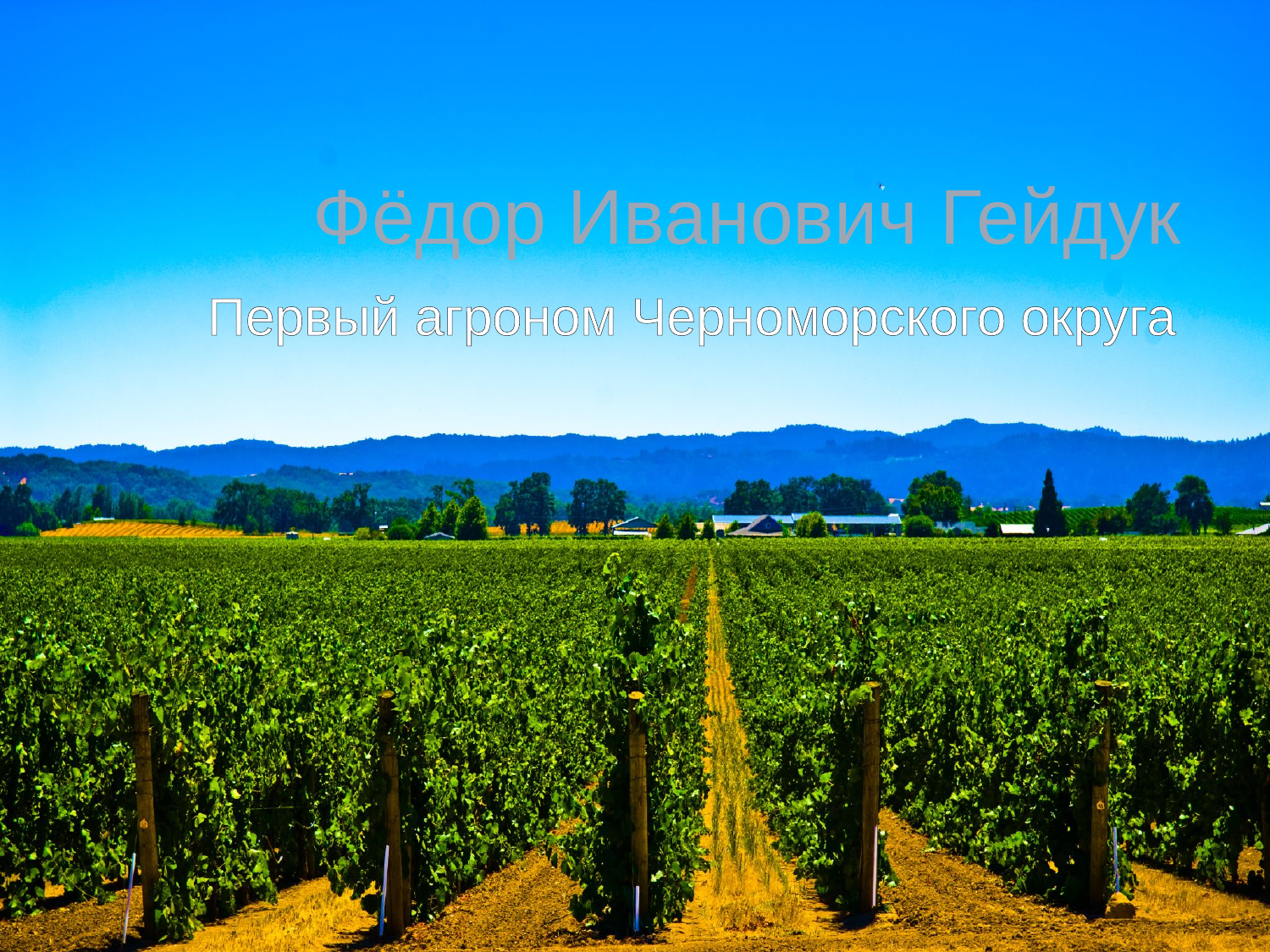

# Фёдор Иванович Гейдук
Первый агроном Черноморского округа